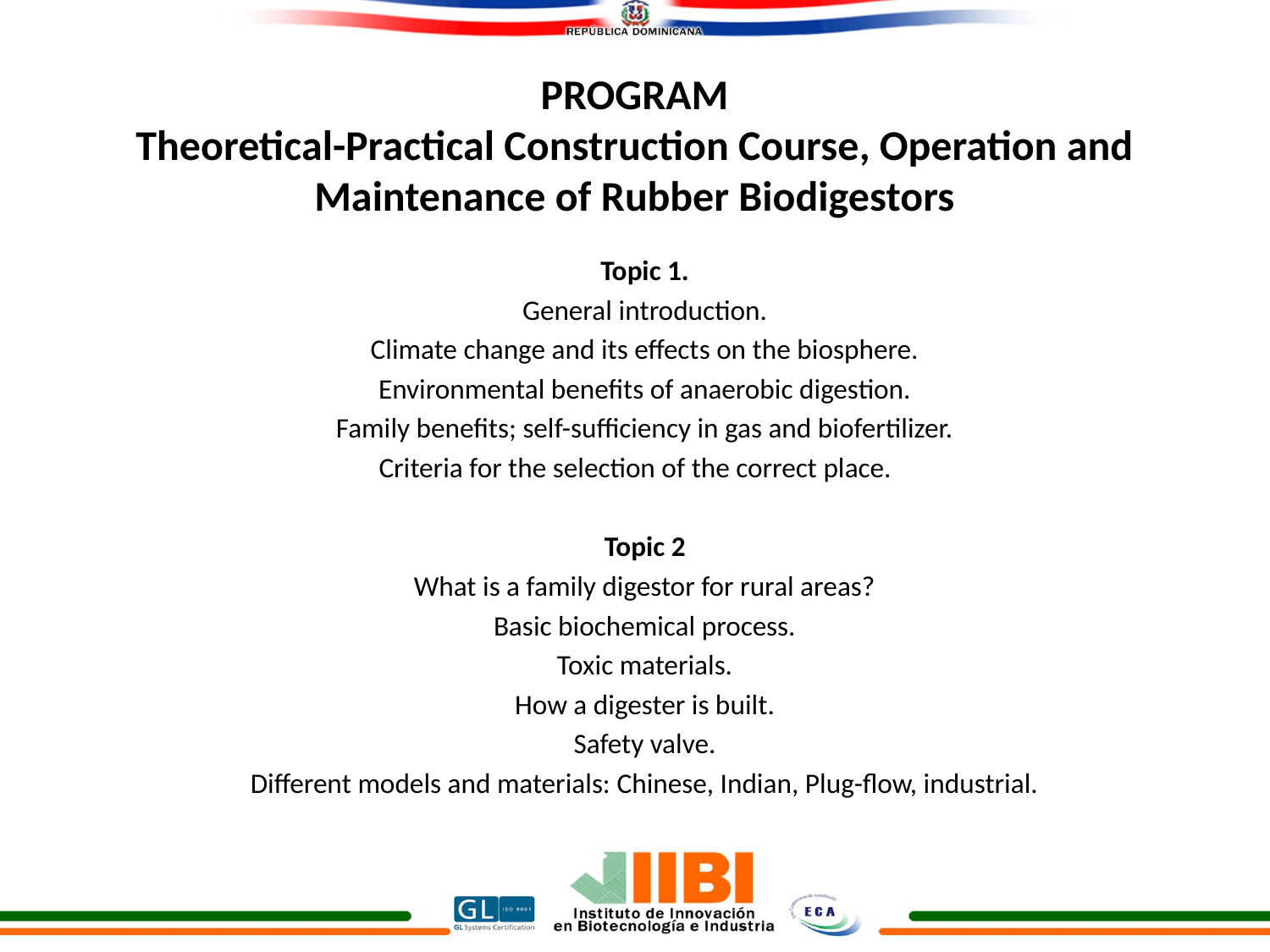

# PROGRAM Theoretical-Practical Construction Course, Operation and Maintenance of Rubber Biodigestors
Topic 1.
General introduction.
Climate change and its effects on the biosphere.
Environmental benefits of anaerobic digestion.
Family benefits; self-sufficiency in gas and biofertilizer.
Criteria for the selection of the correct place.

Topic 2
What is a family digestor for rural areas?
Basic biochemical process.
Toxic materials.
How a digester is built.
Safety valve.
Different models and materials: Chinese, Indian, Plug-flow, industrial.